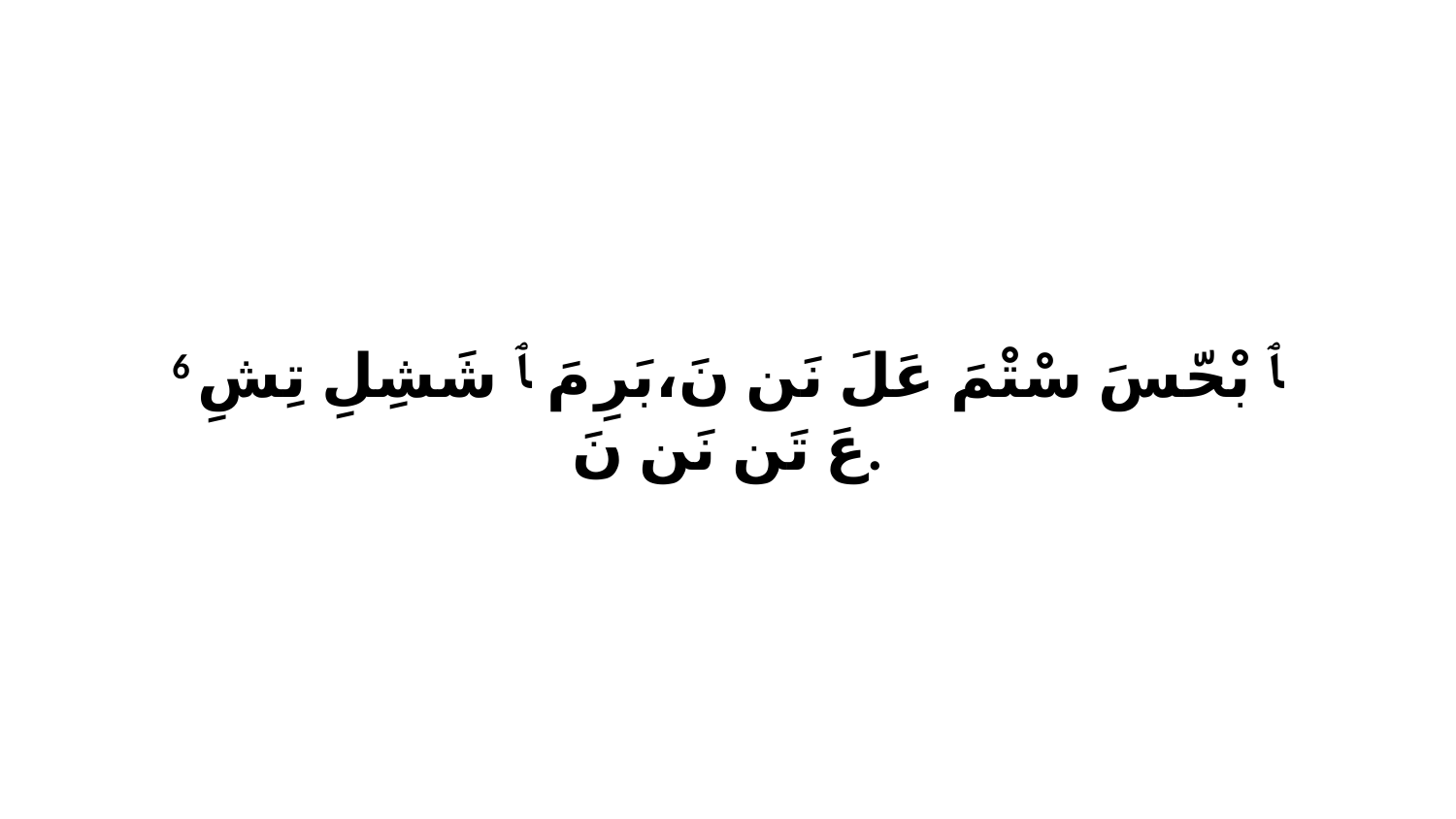

6 ﭑ بْحّسَ سْتْمَ عَلَ نَن نَ،بَرِ مَ ﭑ شَشِلِ تِشِ عَ تَن نَن نَ.